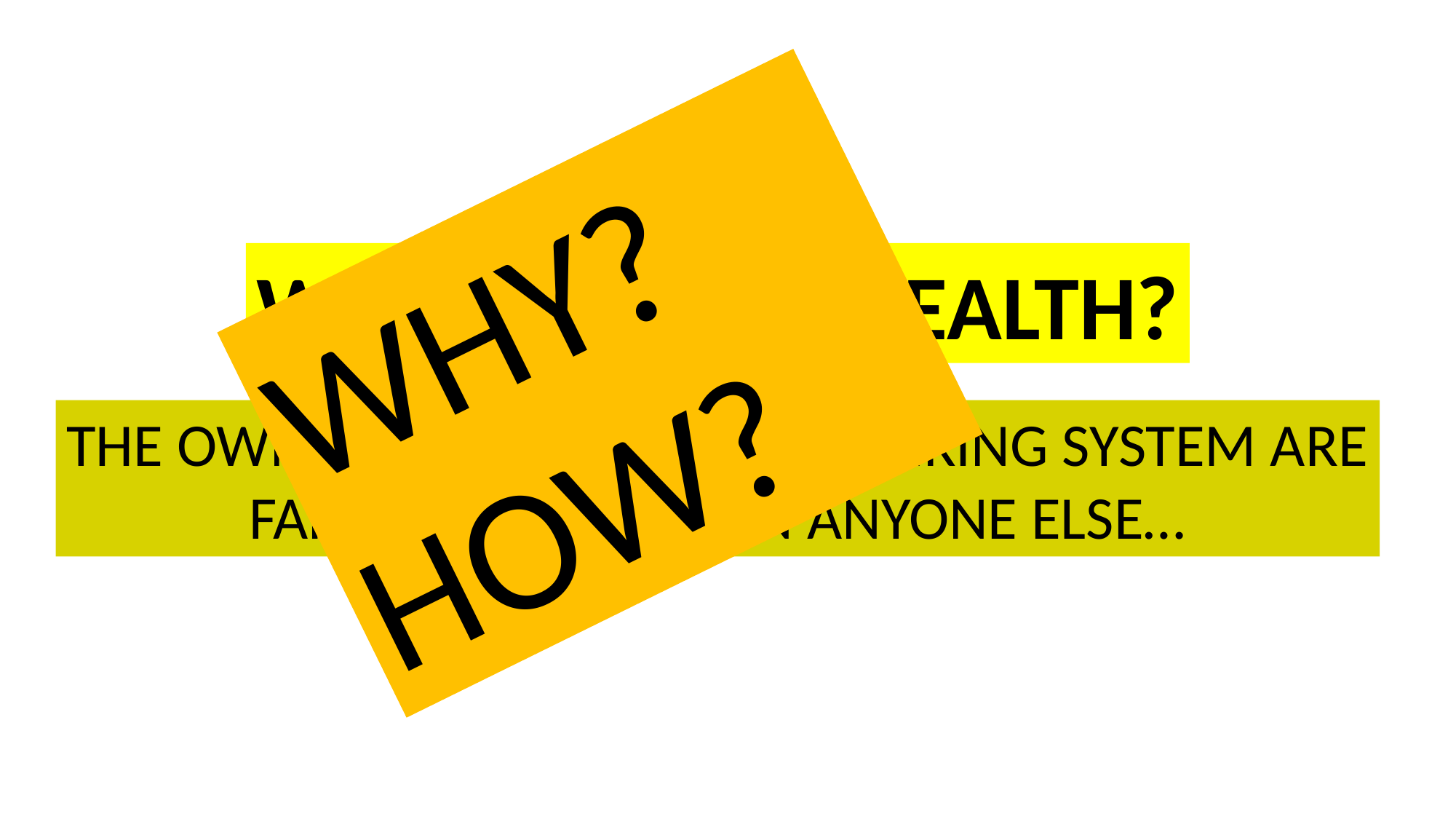

WHY?  HOW?
WHO HAS THE WEALTH?
THE OWNERS OF THE PRIVATE BANKING SYSTEM ARE
FAR WEALTHIER THAN ANYONE ELSE…